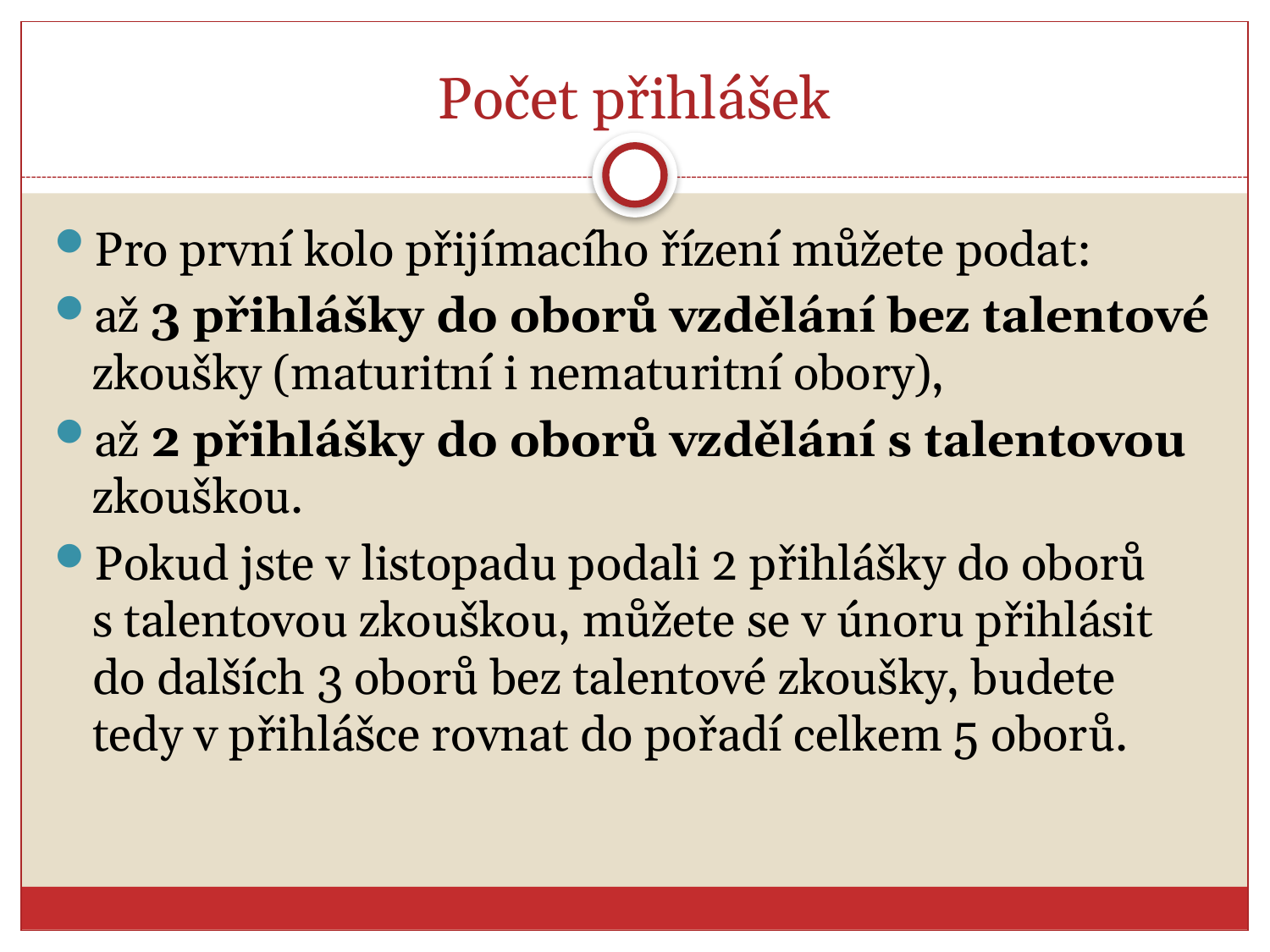

# Počet přihlášek
Pro první kolo přijímacího řízení můžete podat:
až 3 přihlášky do oborů vzdělání bez talentové zkoušky (maturitní i nematuritní obory),
až 2 přihlášky do oborů vzdělání s talentovou zkouškou.
Pokud jste v listopadu podali 2 přihlášky do oborů s talentovou zkouškou, můžete se v únoru přihlásit do dalších 3 oborů bez talentové zkoušky, budete tedy v přihlášce rovnat do pořadí celkem 5 oborů.